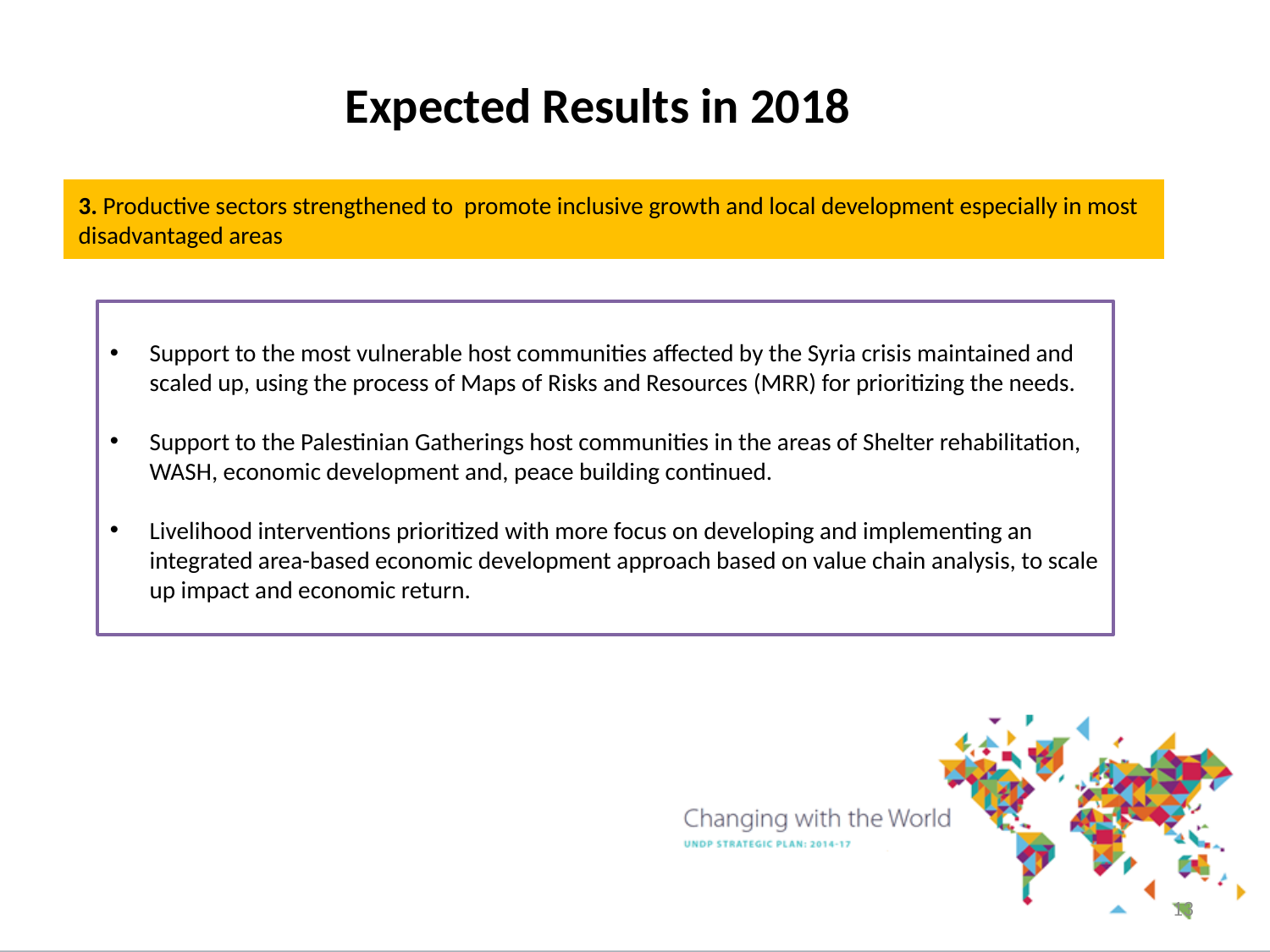

Expected Results in 2018
3. Productive sectors strengthened to  promote inclusive growth and local development especially in most disadvantaged areas

Support to the most vulnerable host communities affected by the Syria crisis maintained and scaled up, using the process of Maps of Risks and Resources (MRR) for prioritizing the needs.

Support to the Palestinian Gatherings host communities in the areas of Shelter rehabilitation, WASH, economic development and, peace building continued.

Livelihood interventions prioritized with more focus on developing and implementing an integrated area-based economic development approach based on value chain analysis, to scale up impact and economic return.

13